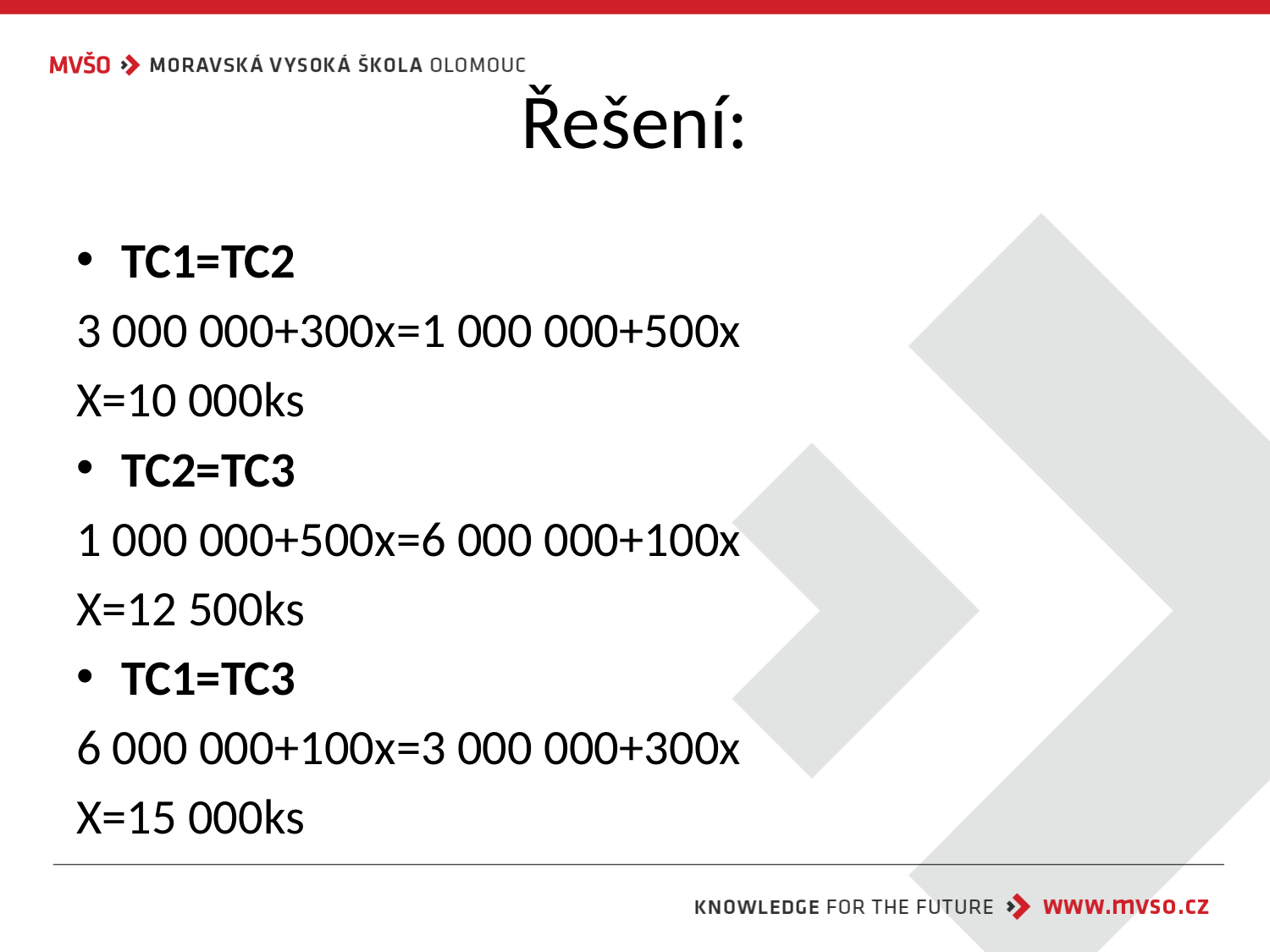

# Řešení:
TC1=TC2
3 000 000+300x=1 000 000+500x
X=10 000ks
TC2=TC3
1 000 000+500x=6 000 000+100x
X=12 500ks
TC1=TC3
6 000 000+100x=3 000 000+300x
X=15 000ks